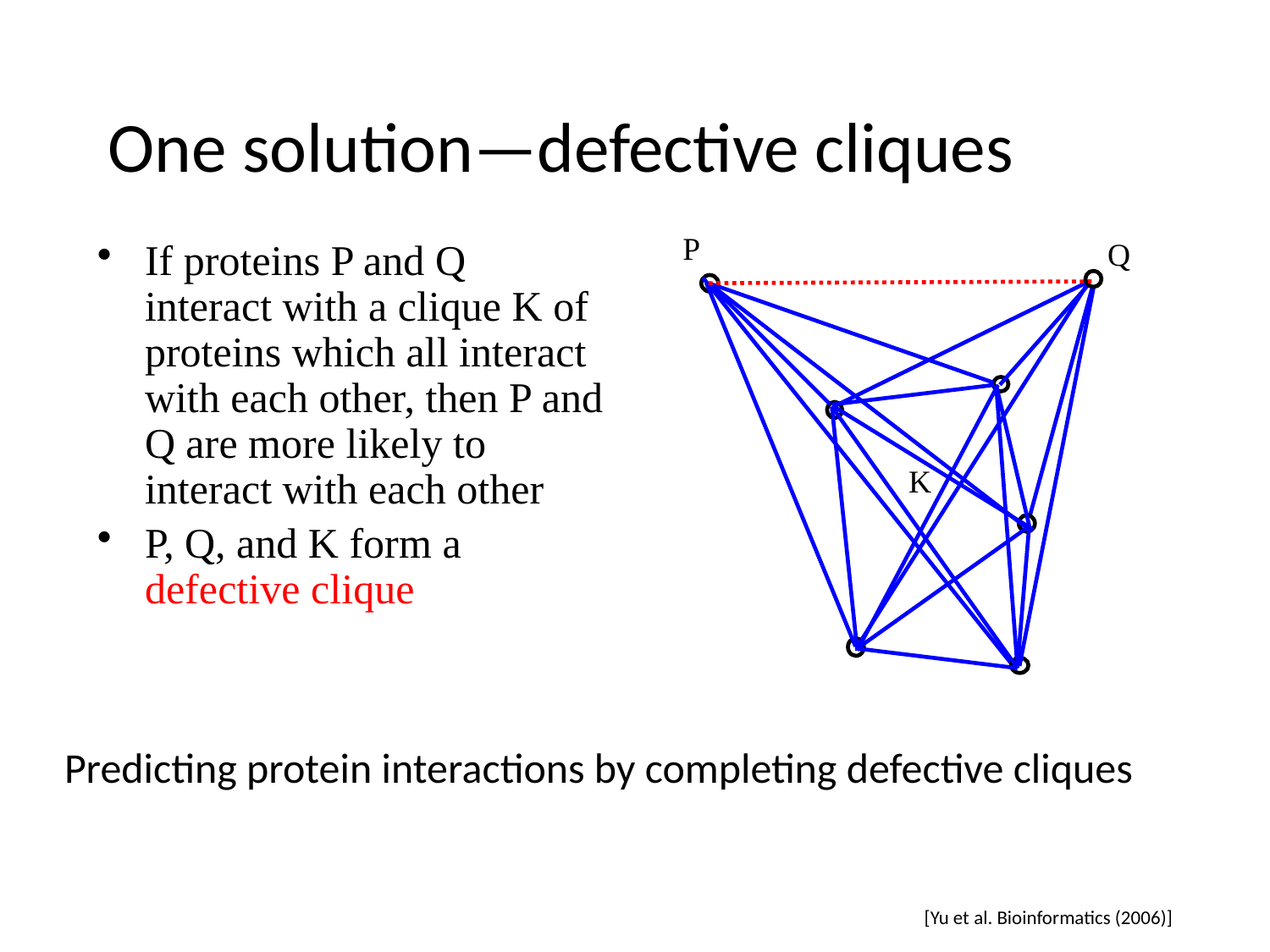

One solution—defective cliques
P

Q

K

If proteins P and Q interact with a clique K of proteins which all interact with each other, then P and Q are more likely to interact with each other
P, Q, and K form a defective clique
# Predicting protein interactions by completing defective cliques
[Yu et al. Bioinformatics (2006)]